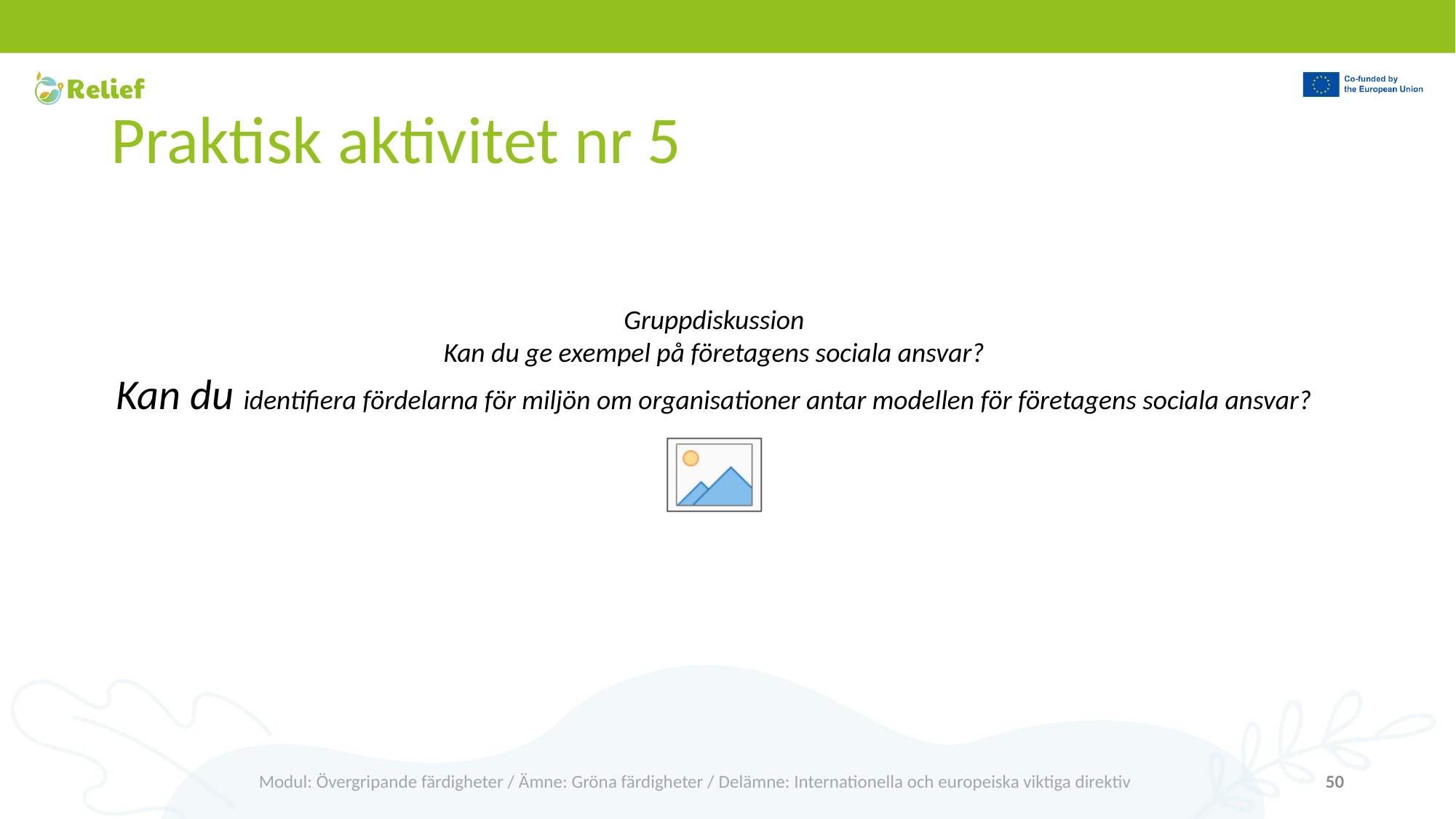

# Praktisk aktivitet nr 5

Gruppdiskussion
Kan du ge exempel på företagens sociala ansvar?
Kan du identifiera fördelarna för miljön om organisationer antar modellen för företagens sociala ansvar?
Modul: Övergripande färdigheter / Ämne: Gröna färdigheter / Delämne: Internationella och europeiska viktiga direktiv
50